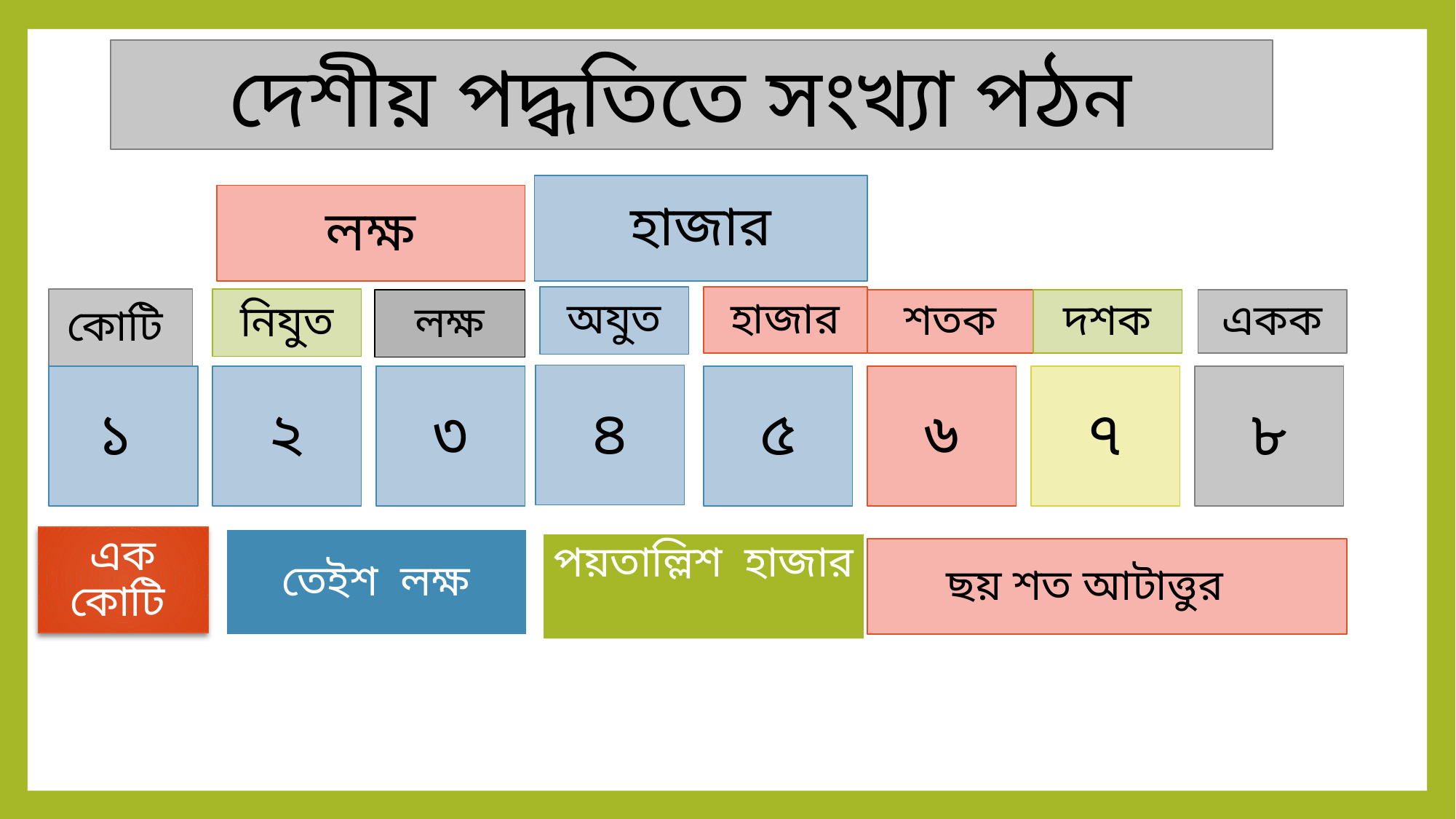

দেশীয় পদ্ধতিতে সংখ্যা পঠন
হাজার

লক্ষ
হাজার
অযুত
কোটি
নিযুত
একক
লক্ষ
শতক
দশক
৪
১
২
৩
৫
৬
৭
৮
এক কোটি
তেইশ  লক্ষ
পয়তাল্লিশ  হাজার

ছয় শত আটাত্তুর